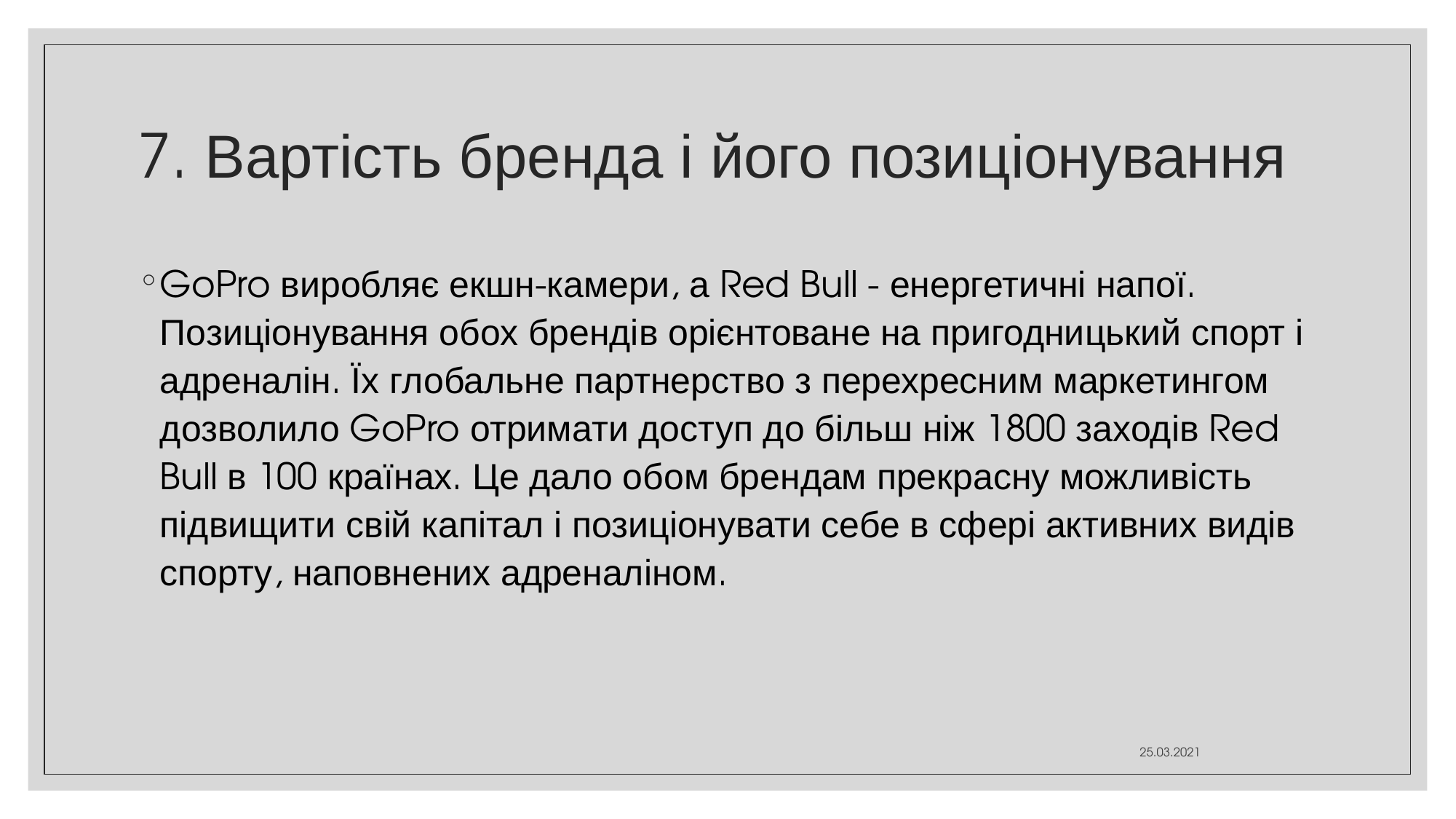

# 7. Вартість бренда і його позиціонування
GoPro виробляє екшн-камери, а Red Bull - енергетичні напої. Позиціонування обох брендів орієнтоване на пригодницький спорт і адреналін. Їх глобальне партнерство з перехресним маркетингом дозволило GoPro отримати доступ до більш ніж 1800 заходів Red Bull в 100 країнах. Це дало обом брендам прекрасну можливість підвищити свій капітал і позиціонувати себе в сфері активних видів спорту, наповнених адреналіном.
25.03.2021